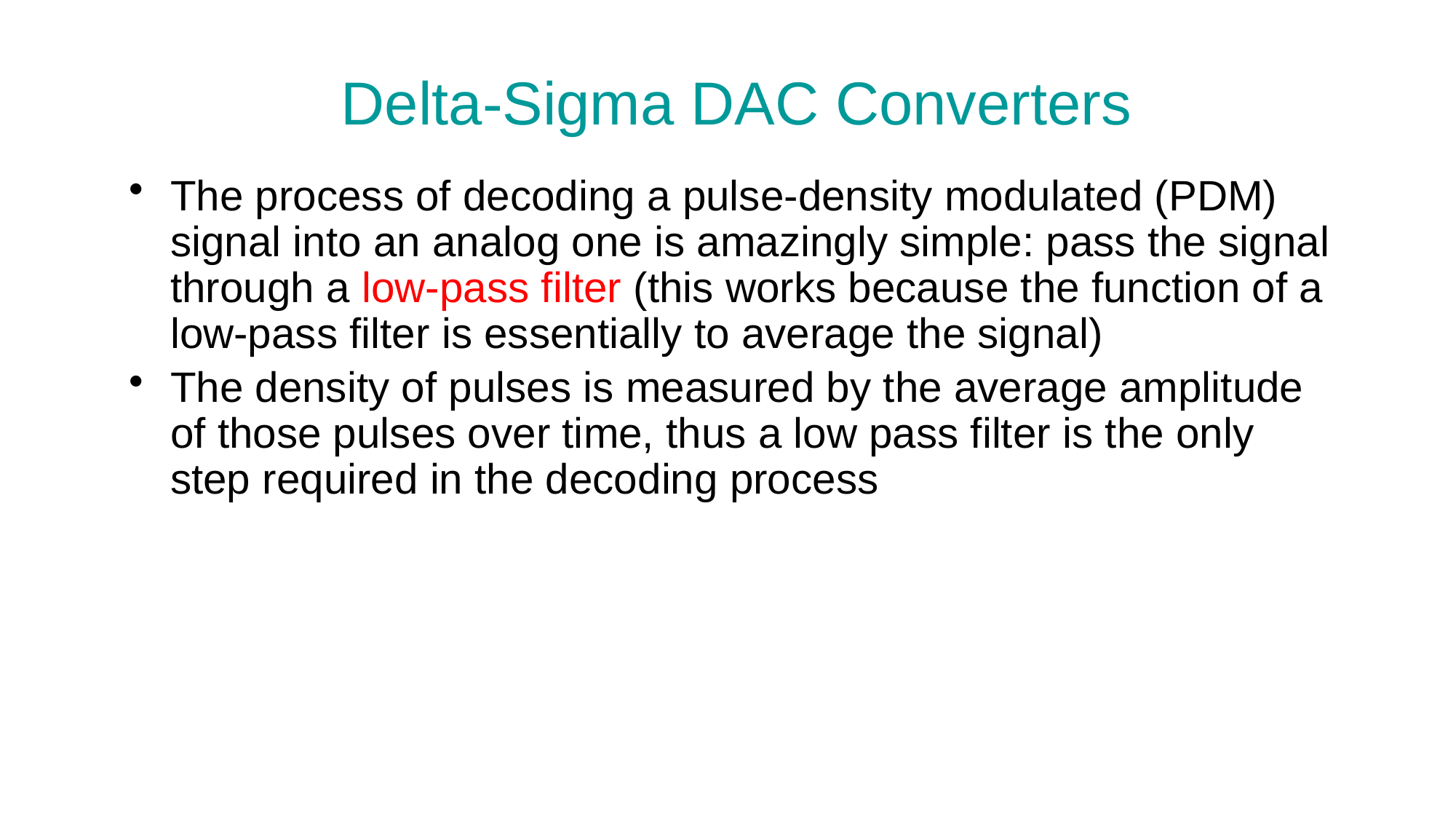

# Delta-Sigma DAC Converters
The process of decoding a pulse-density modulated (PDM) signal into an analog one is amazingly simple: pass the signal through a low-pass filter (this works because the function of a low-pass filter is essentially to average the signal)
The density of pulses is measured by the average amplitude of those pulses over time, thus a low pass filter is the only step required in the decoding process